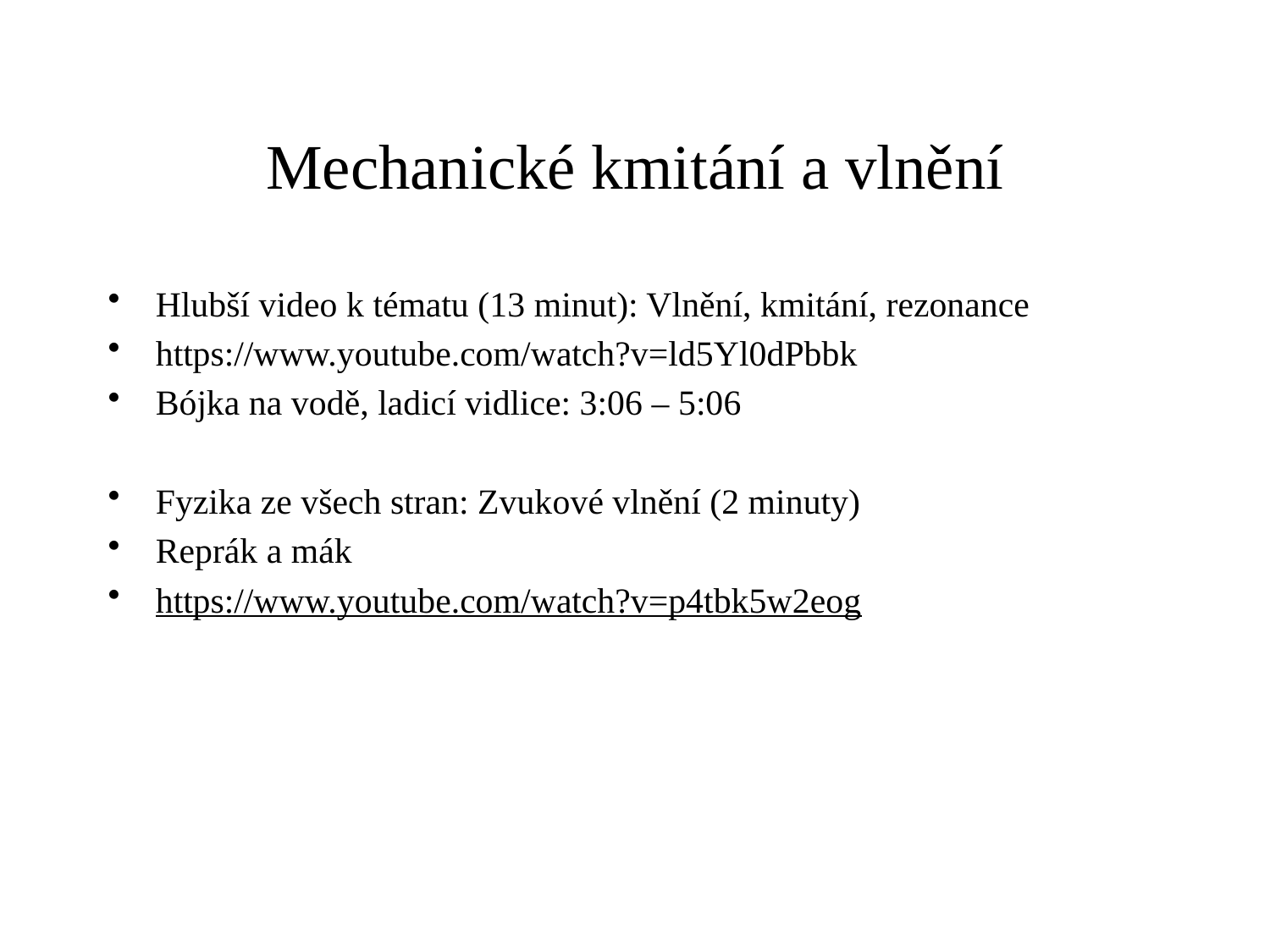

Mechanické kmitání a vlnění
Hlubší video k tématu (13 minut): Vlnění, kmitání, rezonance
https://www.youtube.com/watch?v=ld5Yl0dPbbk
Bójka na vodě, ladicí vidlice: 3:06 – 5:06

Fyzika ze všech stran: Zvukové vlnění (2 minuty)
Reprák a mák
https://www.youtube.com/watch?v=p4tbk5w2eog